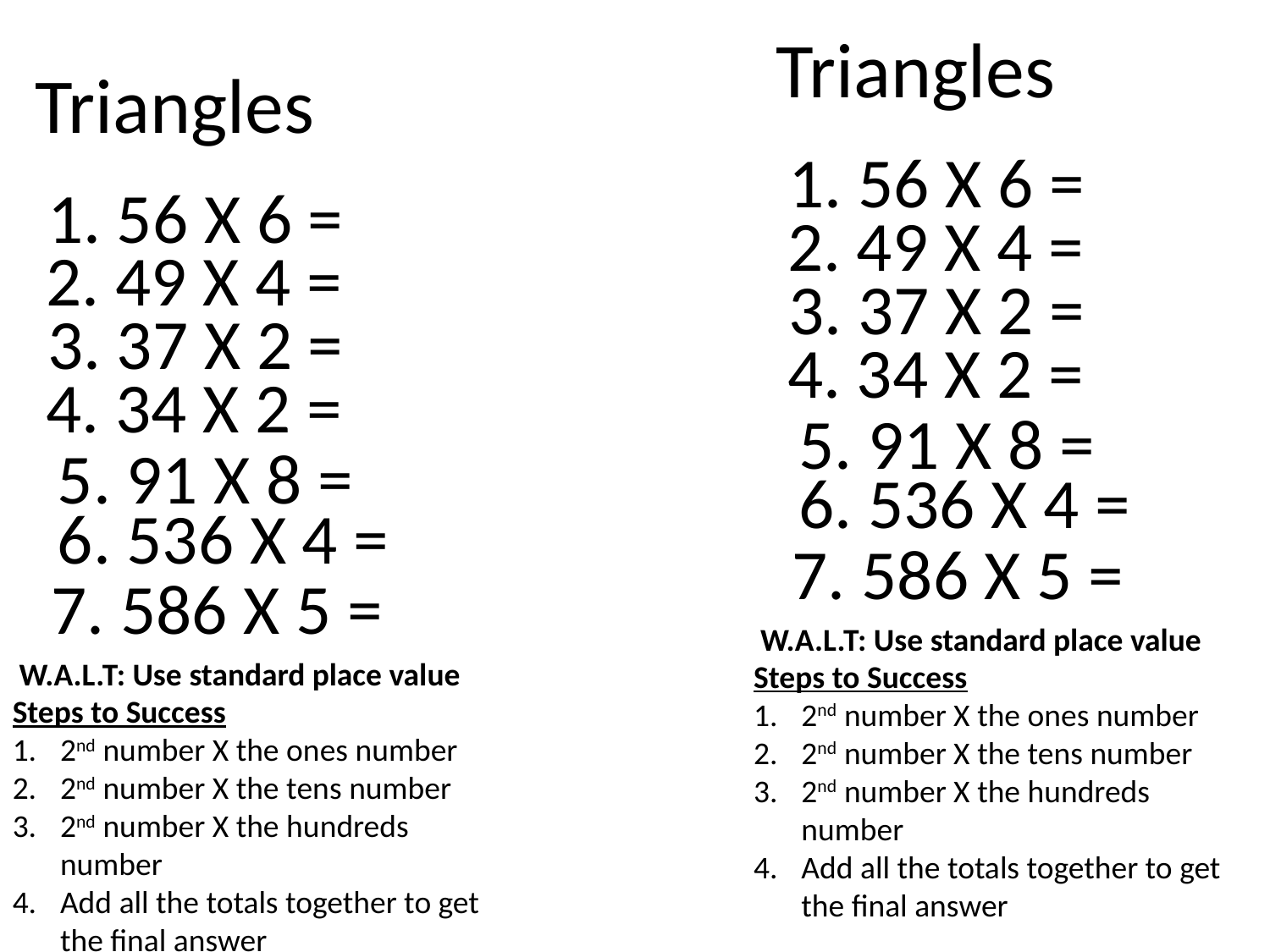

Triangles
# Triangles
1. 56 X 6 =
1. 56 X 6 =
2. 49 X 4 =
2. 49 X 4 =
3. 37 X 2 =
3. 37 X 2 =
4. 34 X 2 =
4. 34 X 2 =
5. 91 X 8 =
5. 91 X 8 =
6. 536 X 4 =
6. 536 X 4 =
7. 586 X 5 =
7. 586 X 5 =
W.A.L.T: Use standard place value
W.A.L.T: Use standard place value
Steps to Success
2nd number X the ones number
2nd number X the tens number
2nd number X the hundreds number
Add all the totals together to get the final answer
Steps to Success
2nd number X the ones number
2nd number X the tens number
2nd number X the hundreds number
Add all the totals together to get the final answer